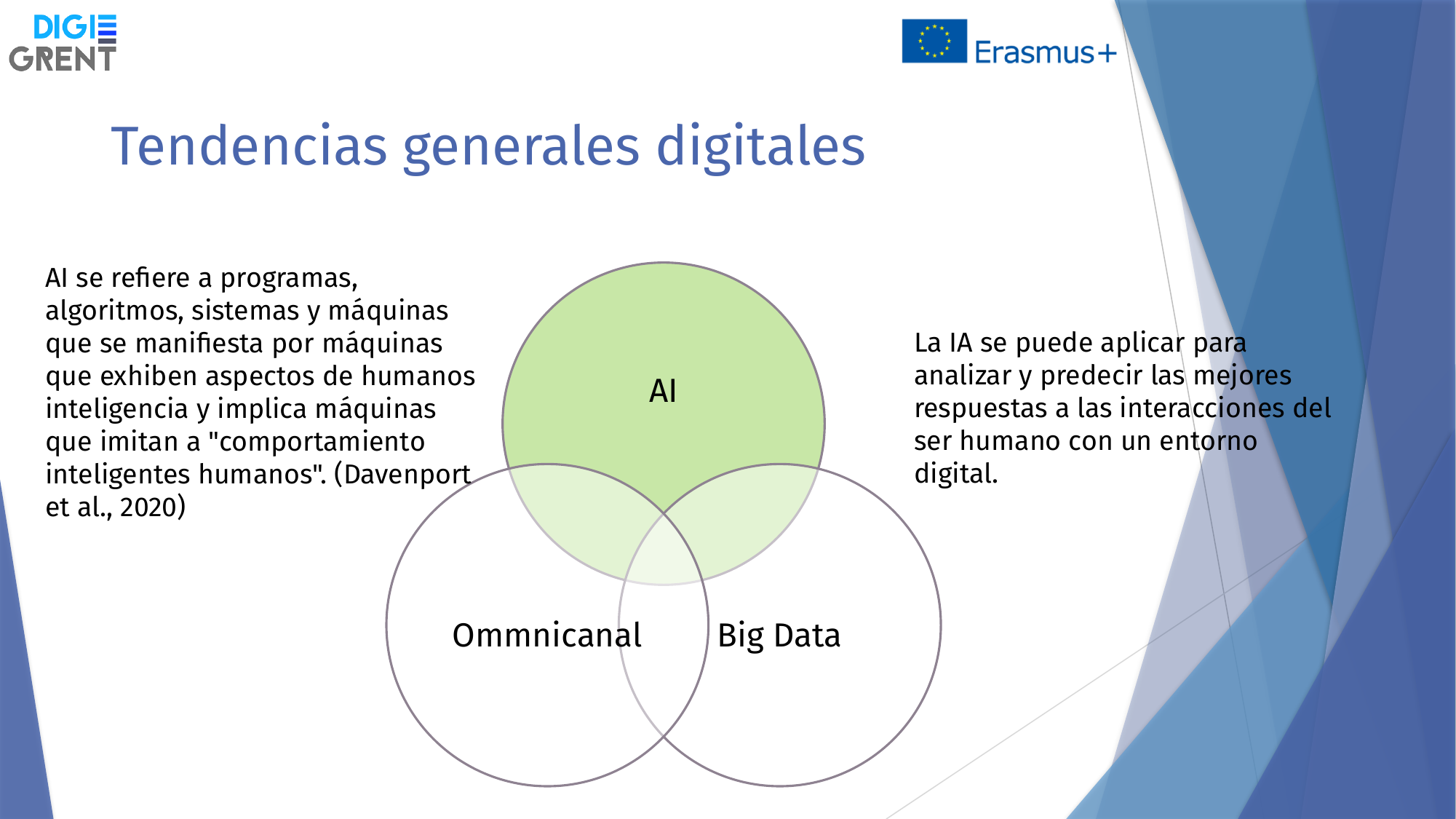

Tendencias generales digitales
AI se refiere a programas, algoritmos, sistemas y máquinas que se manifiesta por máquinas que exhiben aspectos de humanos inteligencia y implica máquinas que imitan a "comportamiento inteligentes humanos". (Davenport et al., 2020)
AI
Big Data
Ommnicanal
La IA se puede aplicar para analizar y predecir las mejores respuestas a las interacciones del ser humano con un entorno digital.